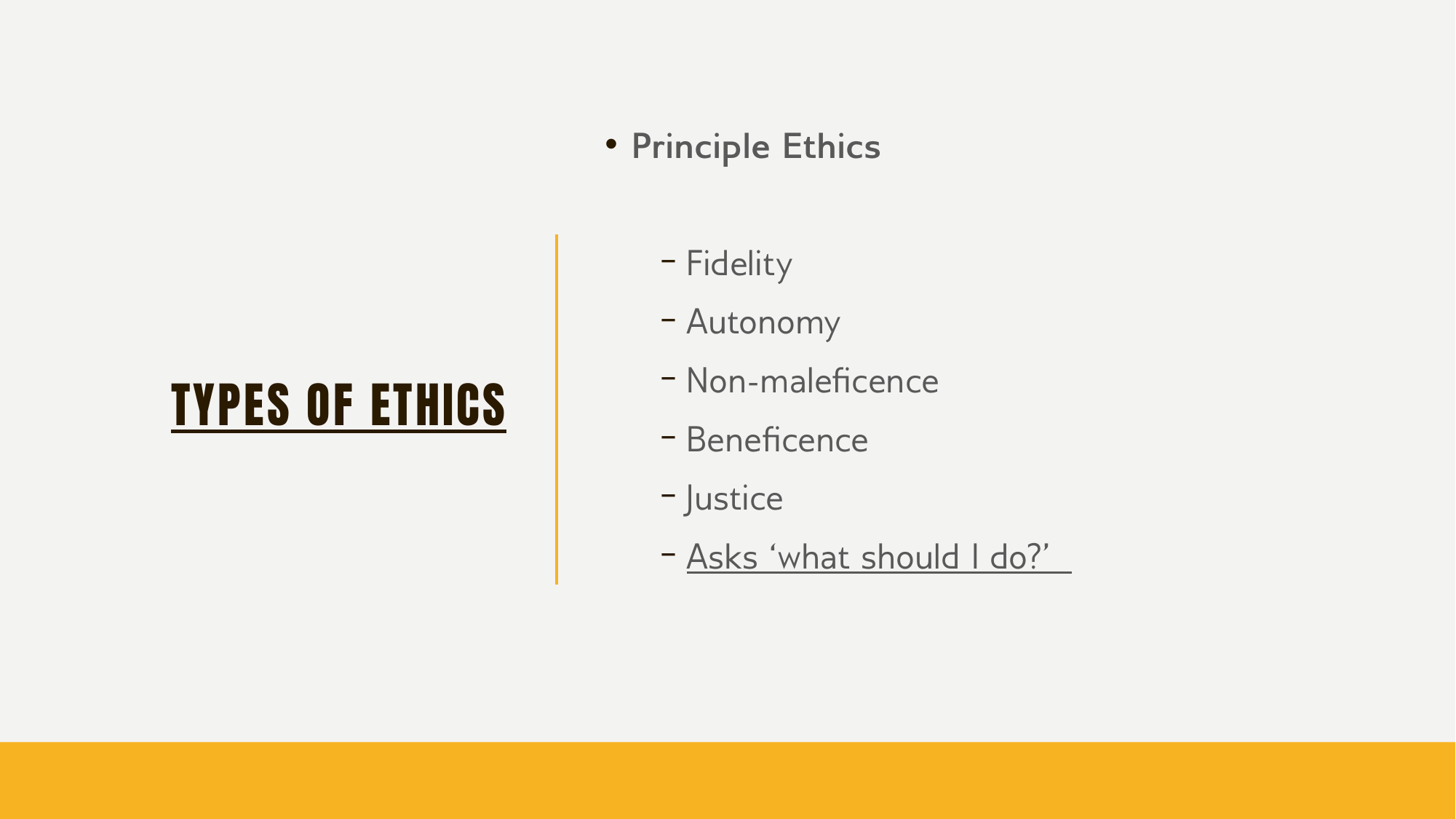

Principle Ethics

Fidelity
Autonomy
Non-maleficence
Beneficence
Justice
Asks ‘what should I do?’

# Types of Ethics